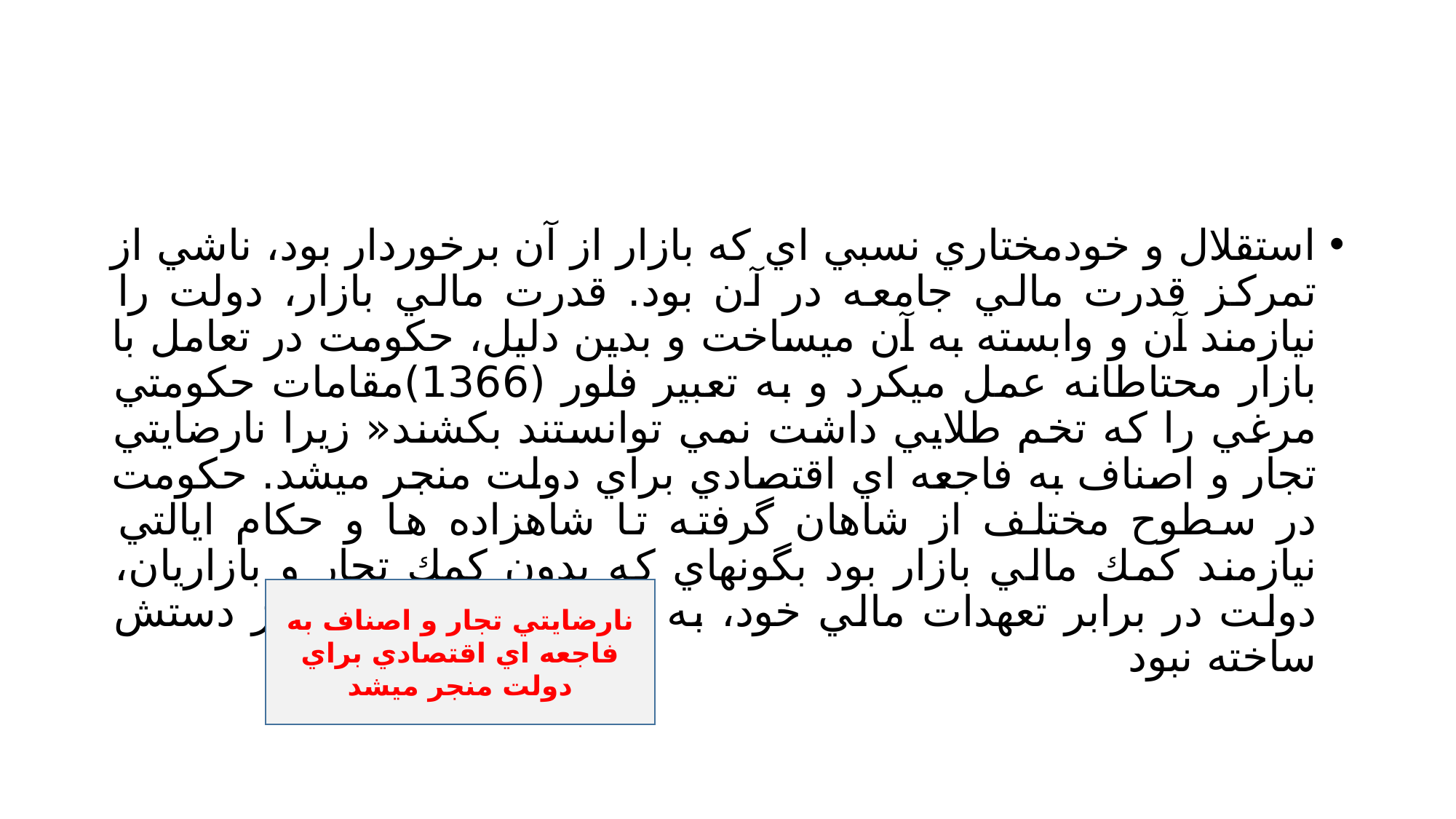

#
استقلال و خودمختاري نسبي اي كه بازار از آن برخوردار بود، ناشي از تمركز قدرت مالي جامعه در آن بود. قدرت مالي بازار، دولت را نيازمند آن و وابسته به آن ميساخت و بدين دليل، حكومت در تعامل با بازار محتاطانه عمل ميكرد و به تعبير فلور (1366)مقامات حكومتي مرغي را كه تخم طلايي داشت نمي توانستند بكشند« زيرا نارضايتي تجار و اصناف به فاجعه اي اقتصادي براي دولت منجر ميشد. حكومت در سطوح مختلف از شاهان گرفته تا شاهزاده ها و حكام ايالتي نيازمند كمك مالي بازار بود بگونهاي كه بدون كمك تجار و بازاريان، دولت در برابر تعهدات مالي خود، به ستوه ميآمد و كاري از دستش ساخته نبود
نارضايتي تجار و اصناف به فاجعه اي اقتصادي براي دولت منجر ميشد